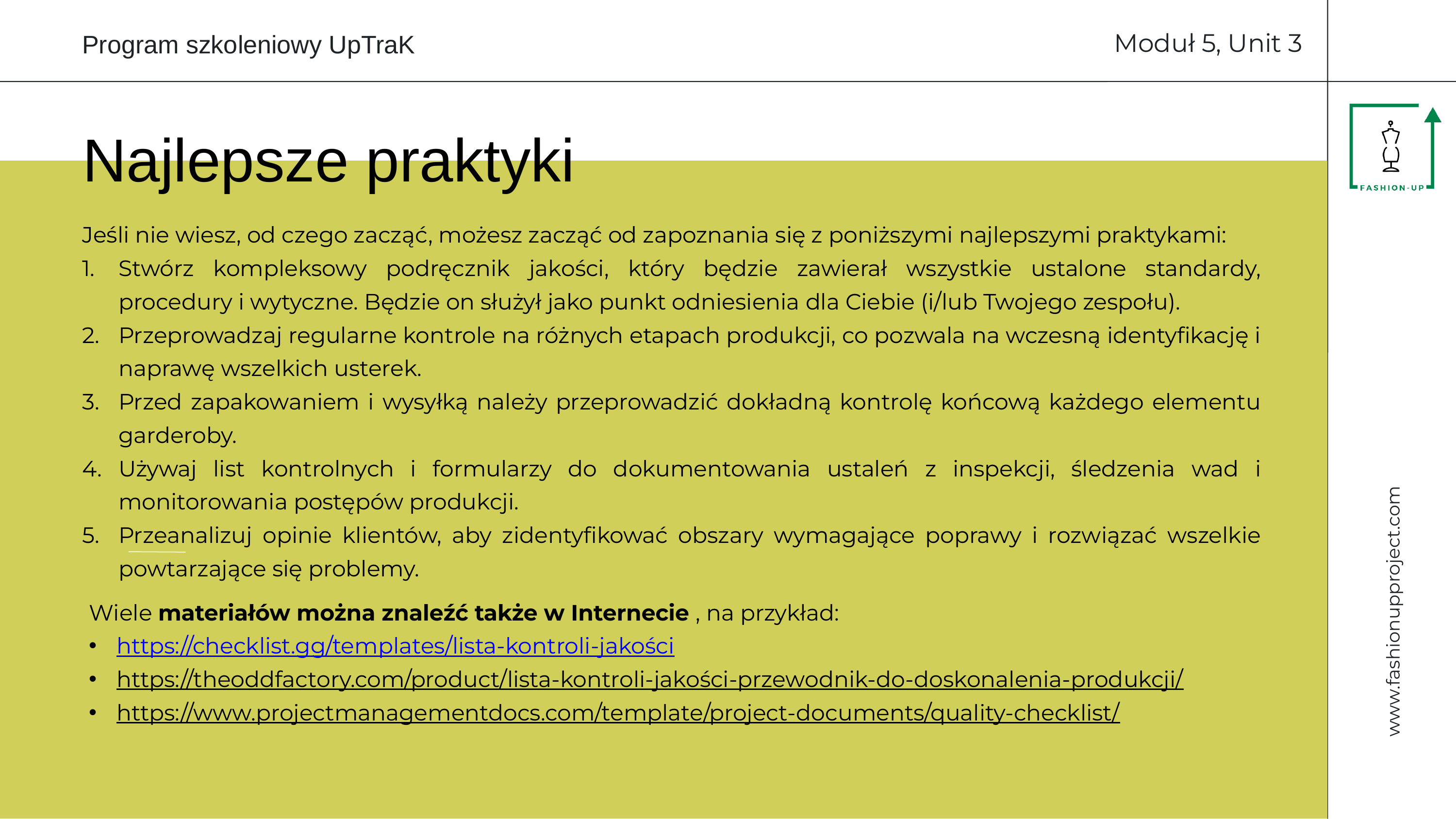

Moduł 5, Unit 3

Program szkoleniowy UpTraK

Najlepsze praktyki

Jeśli nie wiesz, od czego zacząć, możesz zacząć od zapoznania się z poniższymi najlepszymi praktykami:
Stwórz kompleksowy podręcznik jakości, który będzie zawierał wszystkie ustalone standardy, procedury i wytyczne. Będzie on służył jako punkt odniesienia dla Ciebie (i/lub Twojego zespołu).
Przeprowadzaj regularne kontrole na różnych etapach produkcji, co pozwala na wczesną identyfikację i naprawę wszelkich usterek.
Przed zapakowaniem i wysyłką należy przeprowadzić dokładną kontrolę końcową każdego elementu garderoby.
Używaj list kontrolnych i formularzy do dokumentowania ustaleń z inspekcji, śledzenia wad i monitorowania postępów produkcji.
Przeanalizuj opinie klientów, aby zidentyfikować obszary wymagające poprawy i rozwiązać wszelkie powtarzające się problemy.

www.fashionupproject.com
Wiele materiałów można znaleźć także w Internecie , na przykład:
https://checklist.gg/templates/lista-kontroli-jakości
https://theoddfactory.com/product/lista-kontroli-jakości-przewodnik-do-doskonalenia-produkcji/
https://www.projectmanagementdocs.com/template/project-documents/quality-checklist/